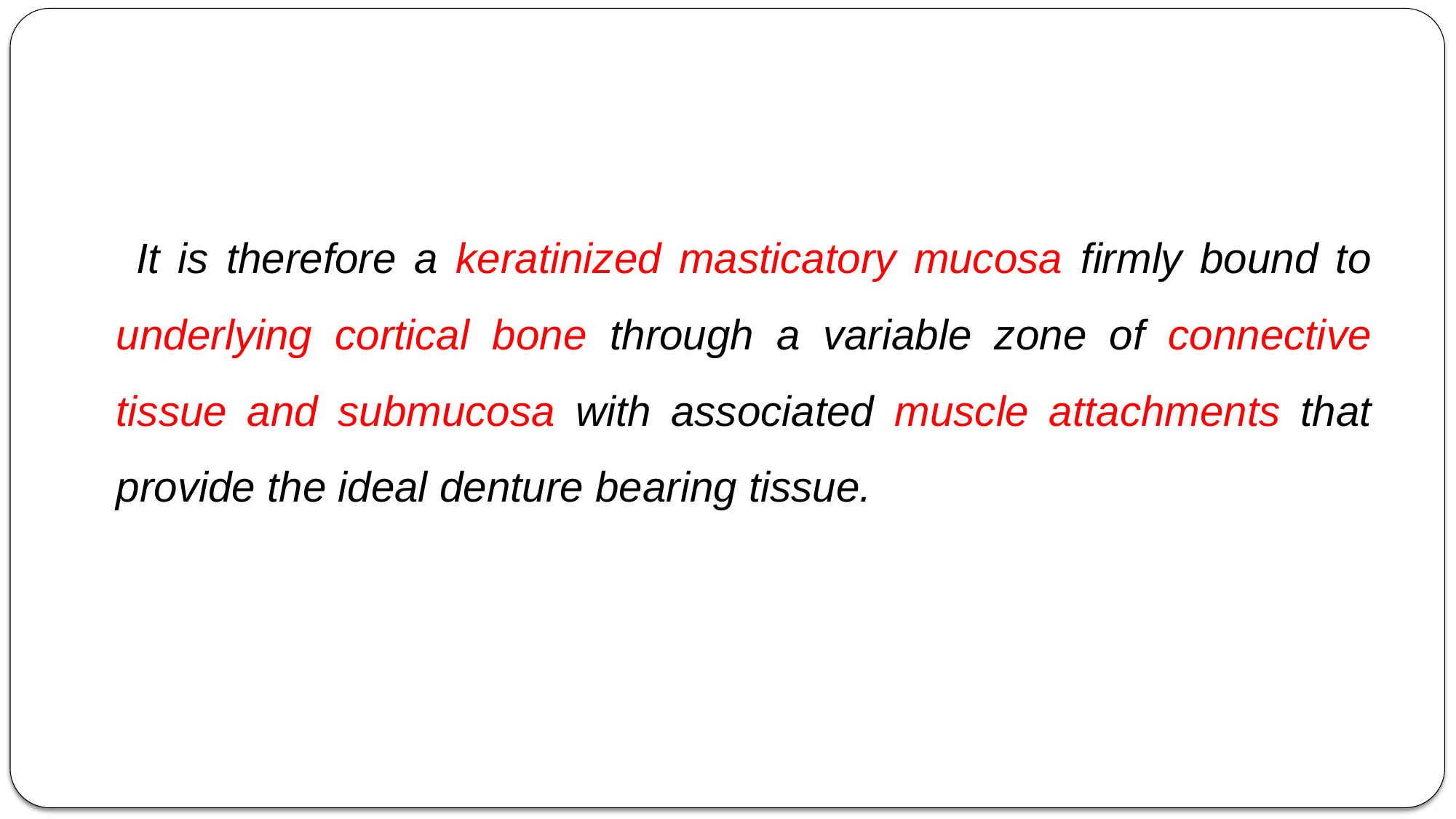

It is therefore a keratinized masticatory mucosa firmly bound to underlying cortical bone through a variable zone of connective tissue and submucosa with associated muscle attachments that provide the ideal denture bearing tissue.